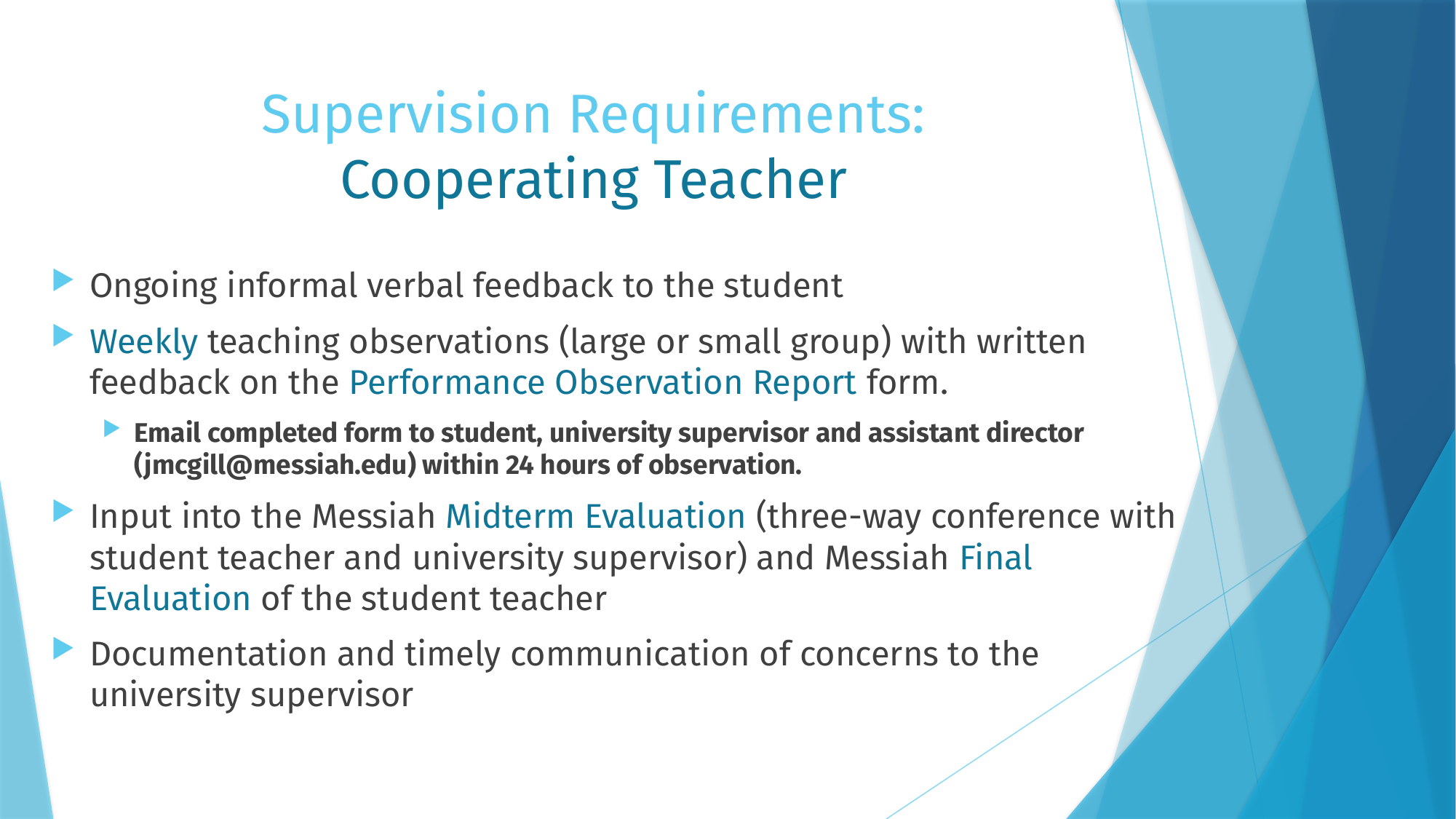

# Supervision Requirements: Cooperating Teacher
Ongoing informal verbal feedback to the student
Weekly teaching observations (large or small group) with written feedback on the Performance Observation Report form.
Email completed form to student, university supervisor and assistant director (jmcgill@messiah.edu) within 24 hours of observation.
Input into the Messiah Midterm Evaluation (three-way conference with student teacher and university supervisor) and Messiah Final Evaluation of the student teacher
Documentation and timely communication of concerns to the university supervisor